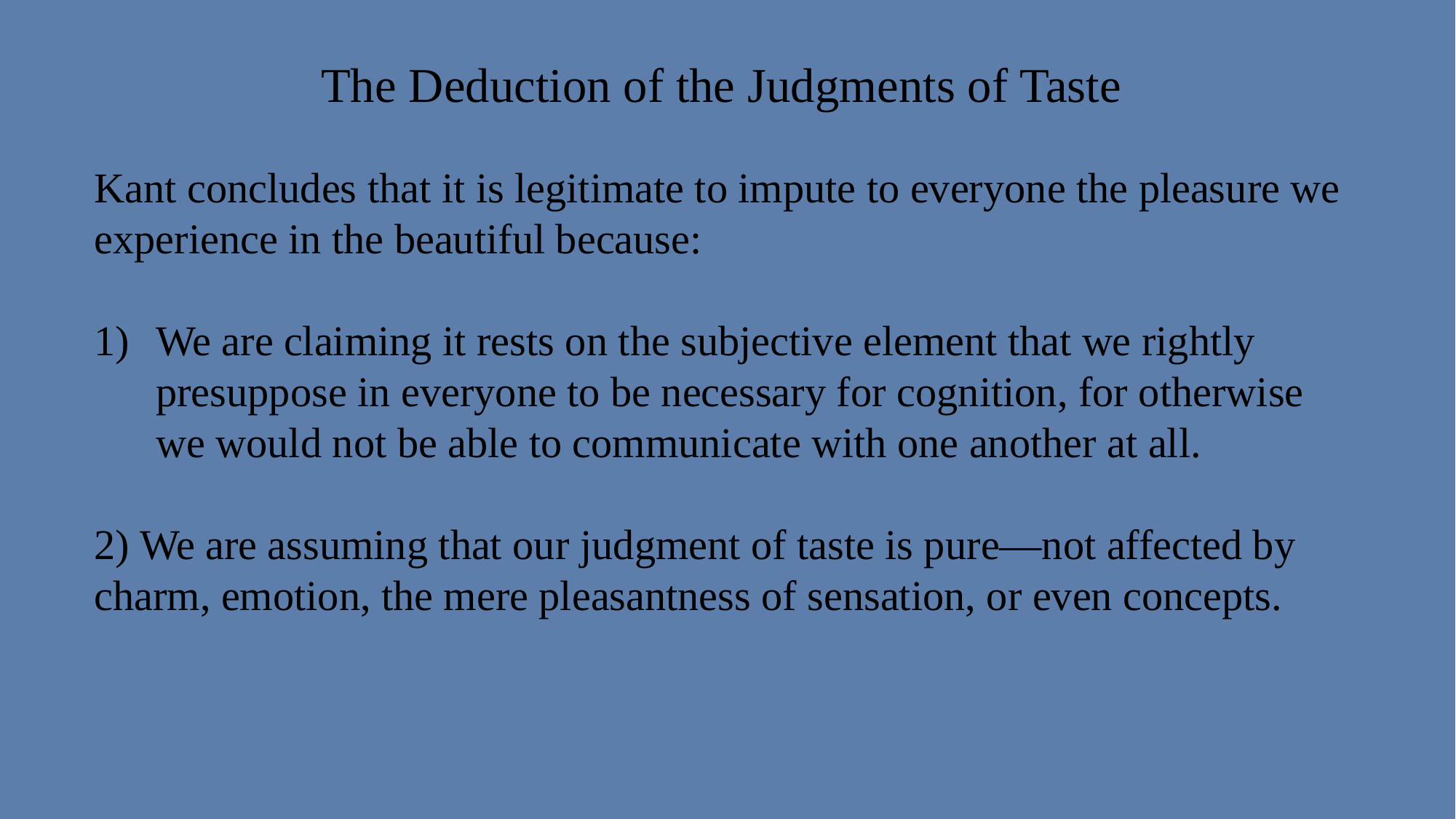

The Deduction of the Judgments of Taste

Kant concludes that it is legitimate to impute to everyone the pleasure we experience in the beautiful because:

We are claiming it rests on the subjective element that we rightly presuppose in everyone to be necessary for cognition, for otherwise we would not be able to communicate with one another at all.

2) We are assuming that our judgment of taste is pure—not affected by charm, emotion, the mere pleasantness of sensation, or even concepts.